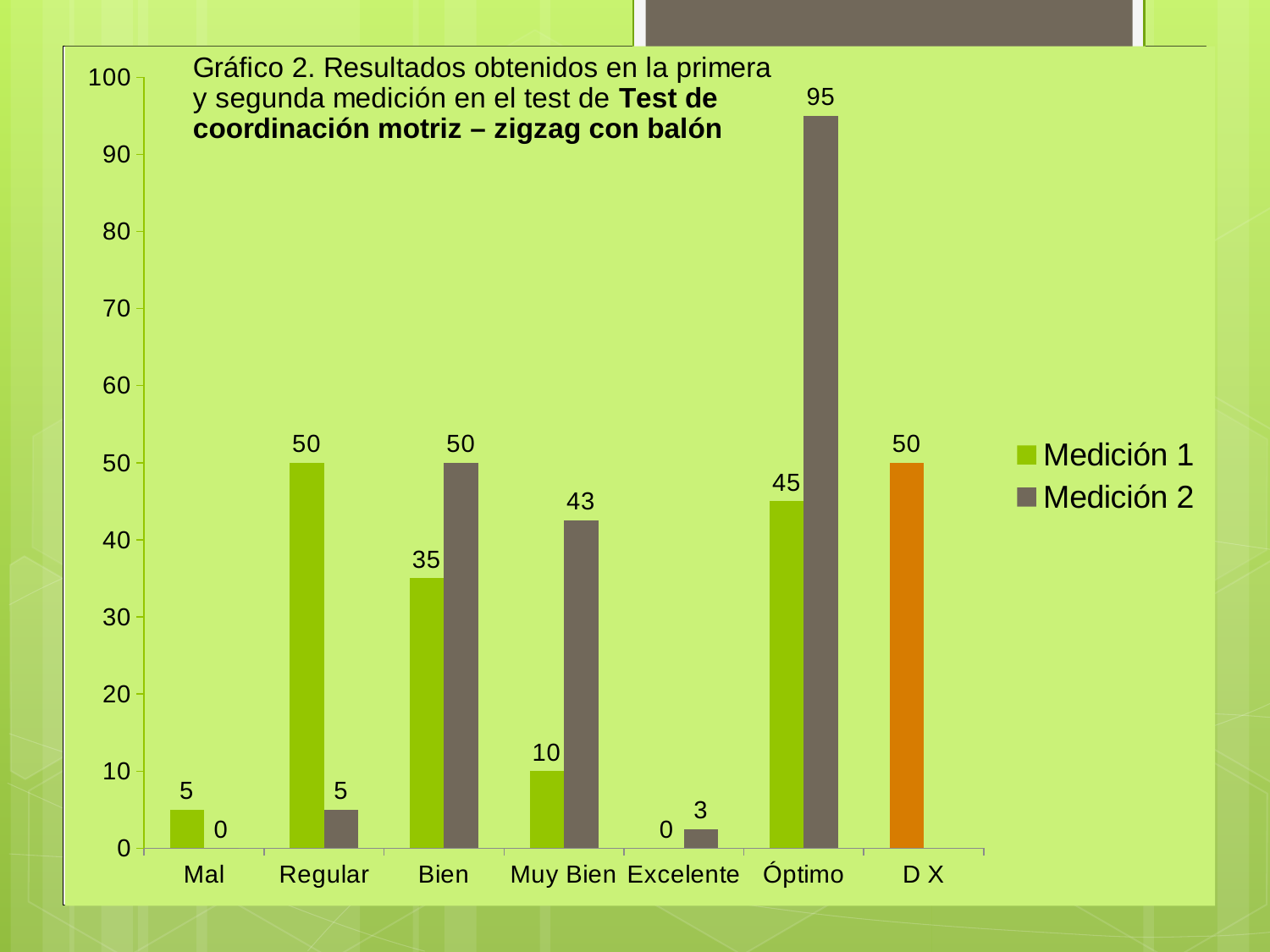

### Chart

| Category | Medición 1 | Medición 2 |
|---|---|---|
| Mal | 5.0 | 0.0 |
| Regular | 50.0 | 5.0 |
| Bien | 35.0 | 50.0 |
| Muy Bien | 10.0 | 42.5 |
| Excelente | 0.0 | 2.5 |
| Óptimo | 45.0 | 95.0 |
| D X | 50.0 | None |